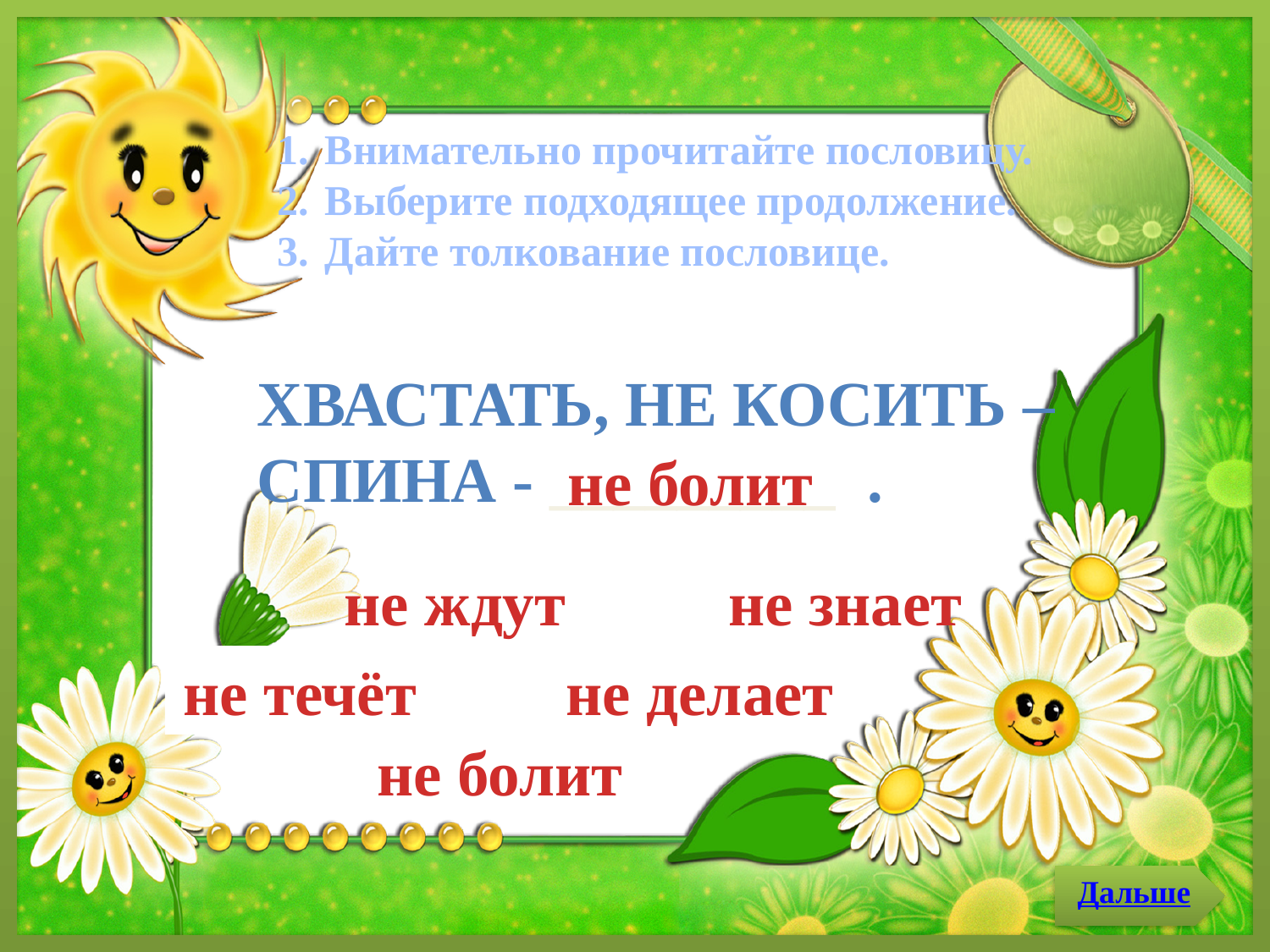

Внимательно прочитайте пословицу.
Выберите подходящее продолжение.
Дайте толкование пословице.
Хвастать, не косить – спина - _________  .
не болит
не ждут
не знает
не течёт
не делает
не болит

Дальше